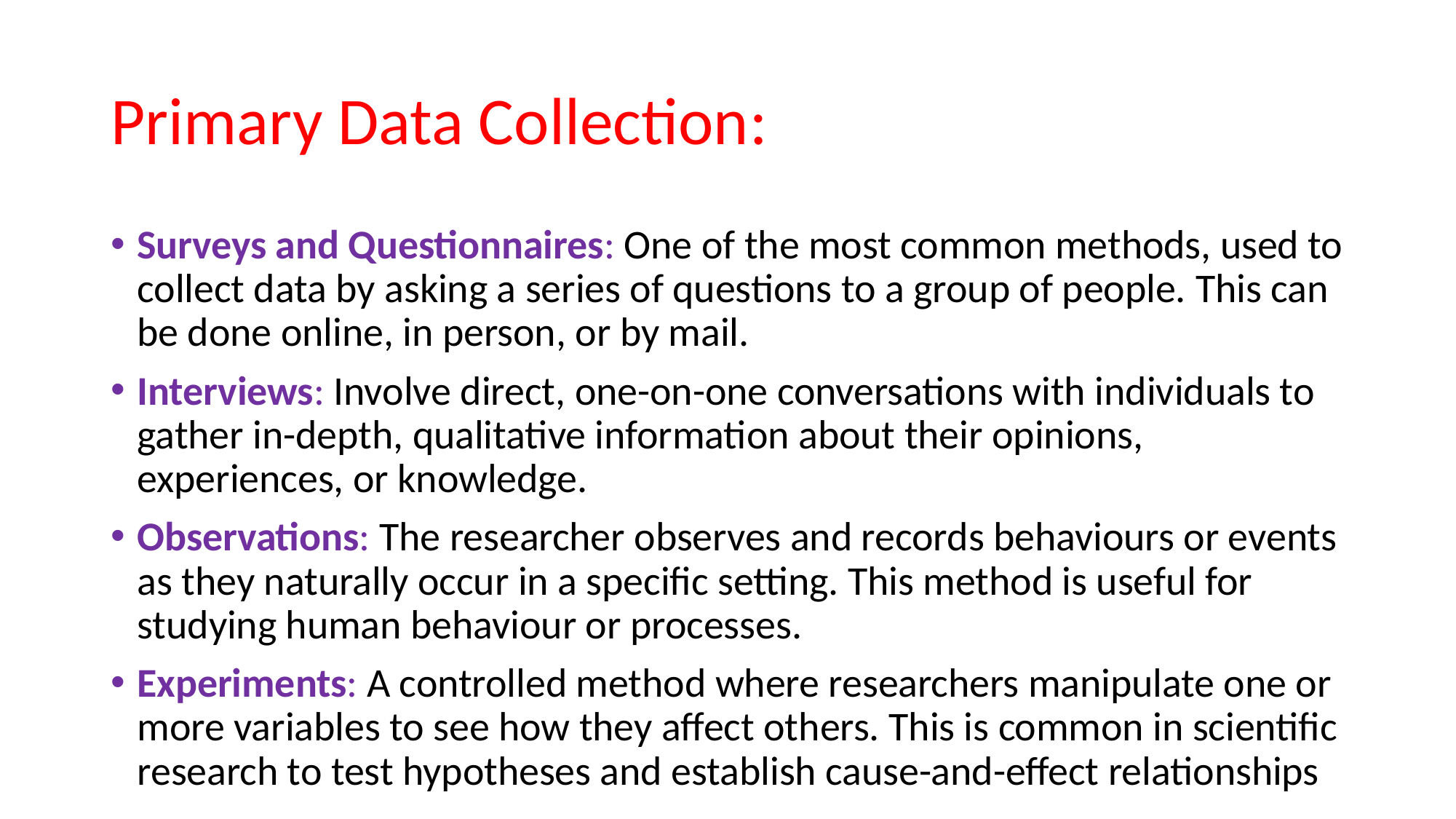

# Primary Data Collection:
Surveys and Questionnaires: One of the most common methods, used to collect data by asking a series of questions to a group of people. This can be done online, in person, or by mail.
Interviews: Involve direct, one-on-one conversations with individuals to gather in-depth, qualitative information about their opinions, experiences, or knowledge.
Observations: The researcher observes and records behaviours or events as they naturally occur in a specific setting. This method is useful for studying human behaviour or processes.
Experiments: A controlled method where researchers manipulate one or more variables to see how they affect others. This is common in scientific research to test hypotheses and establish cause-and-effect relationships